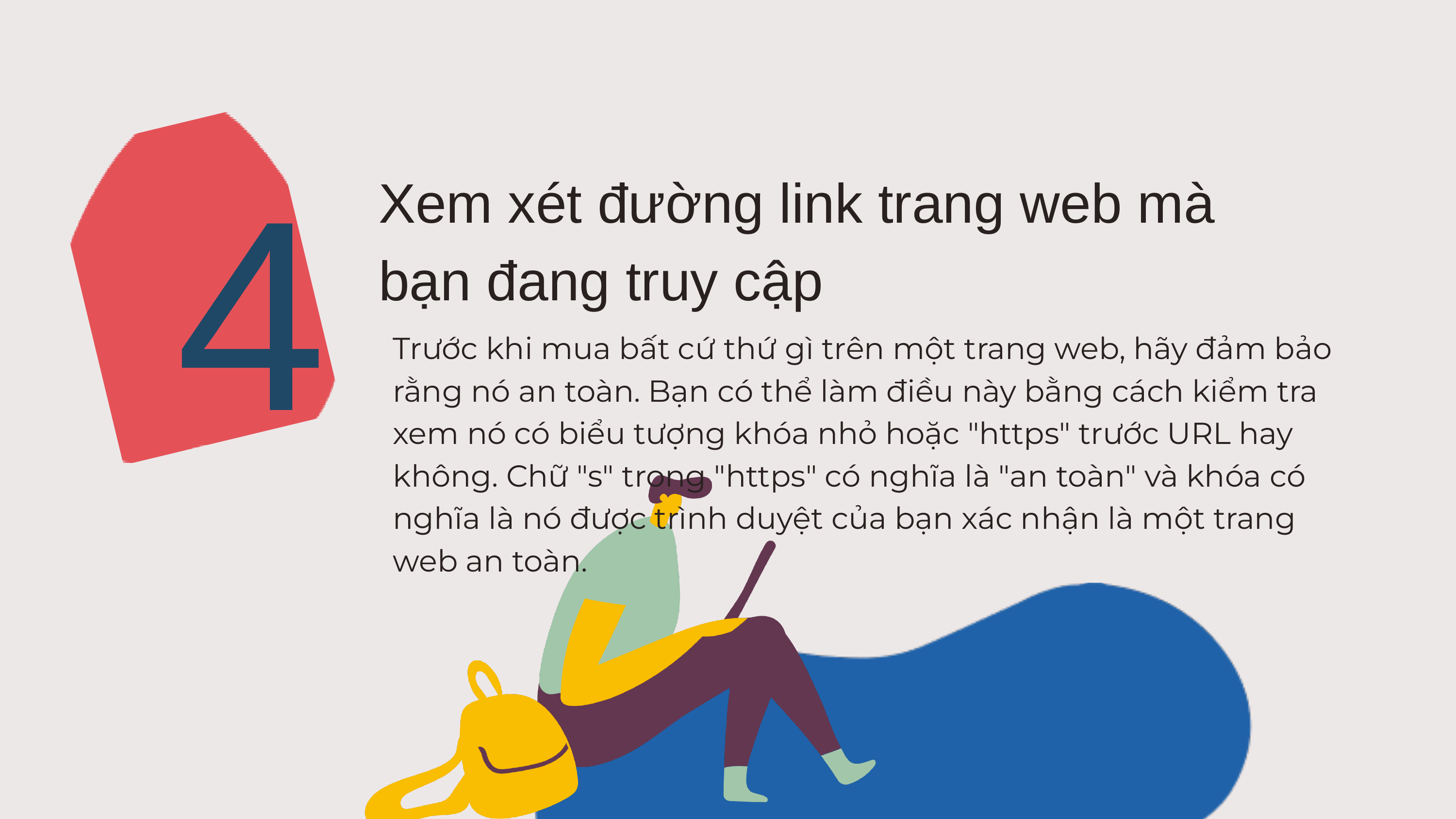

4
Xem xét đường link trang web mà bạn đang truy cập

Trước khi mua bất cứ thứ gì trên một trang web, hãy đảm bảo rằng nó an toàn. Bạn có thể làm điều này bằng cách kiểm tra xem nó có biểu tượng khóa nhỏ hoặc "https" trước URL hay không. Chữ "s" trong "https" có nghĩa là "an toàn" và khóa có nghĩa là nó được trình duyệt của bạn xác nhận là một trang web an toàn.